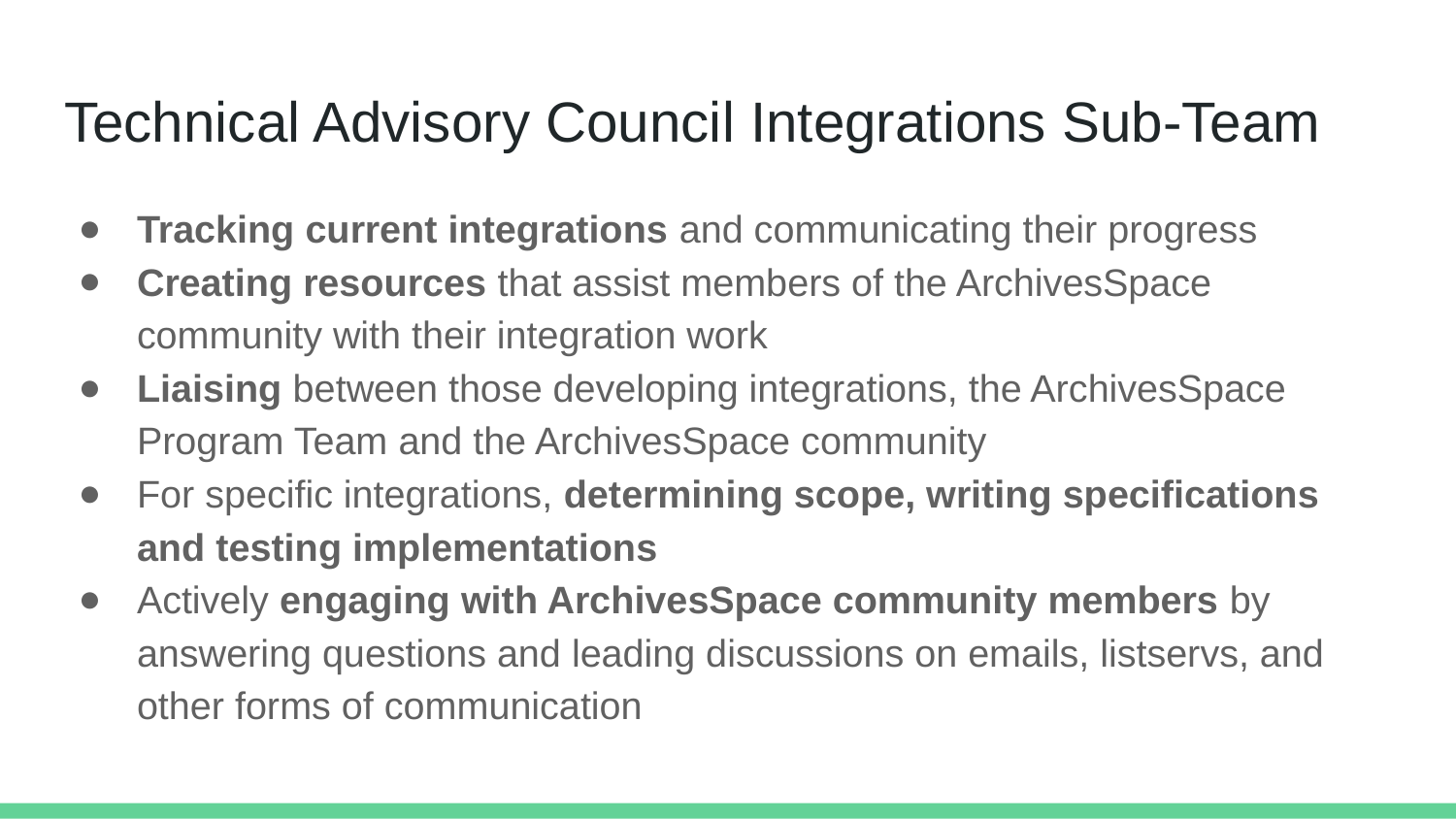

# Technical Advisory Council Integrations Sub-Team
Tracking current integrations and communicating their progress
Creating resources that assist members of the ArchivesSpace community with their integration work
Liaising between those developing integrations, the ArchivesSpace Program Team and the ArchivesSpace community
For specific integrations, determining scope, writing specifications and testing implementations
Actively engaging with ArchivesSpace community members by answering questions and leading discussions on emails, listservs, and other forms of communication